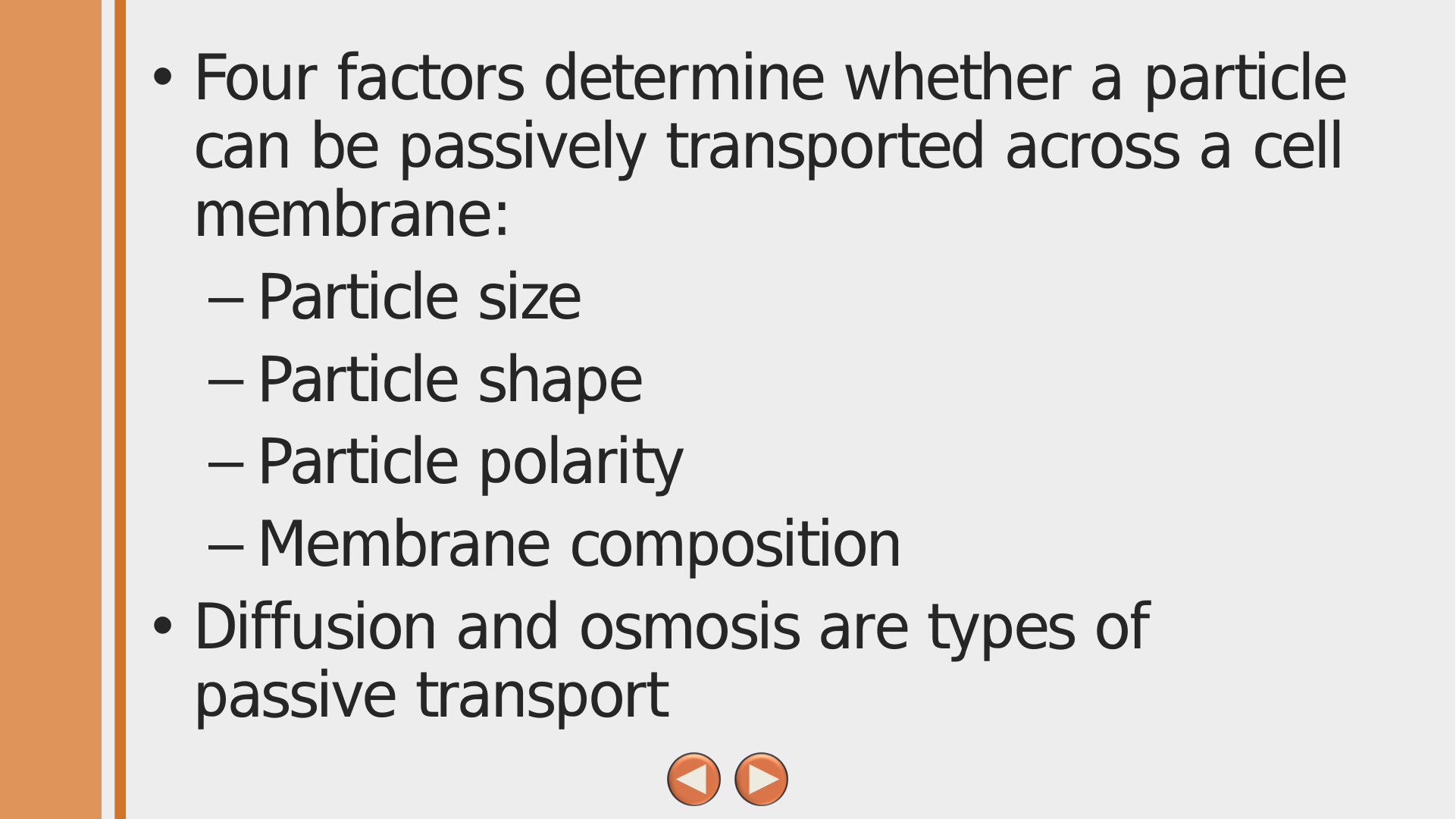

Four factors determine whether a particle can be passively transported across a cell membrane:
Particle size
Particle shape
Particle polarity
Membrane composition
Diffusion and osmosis are types of passive transport